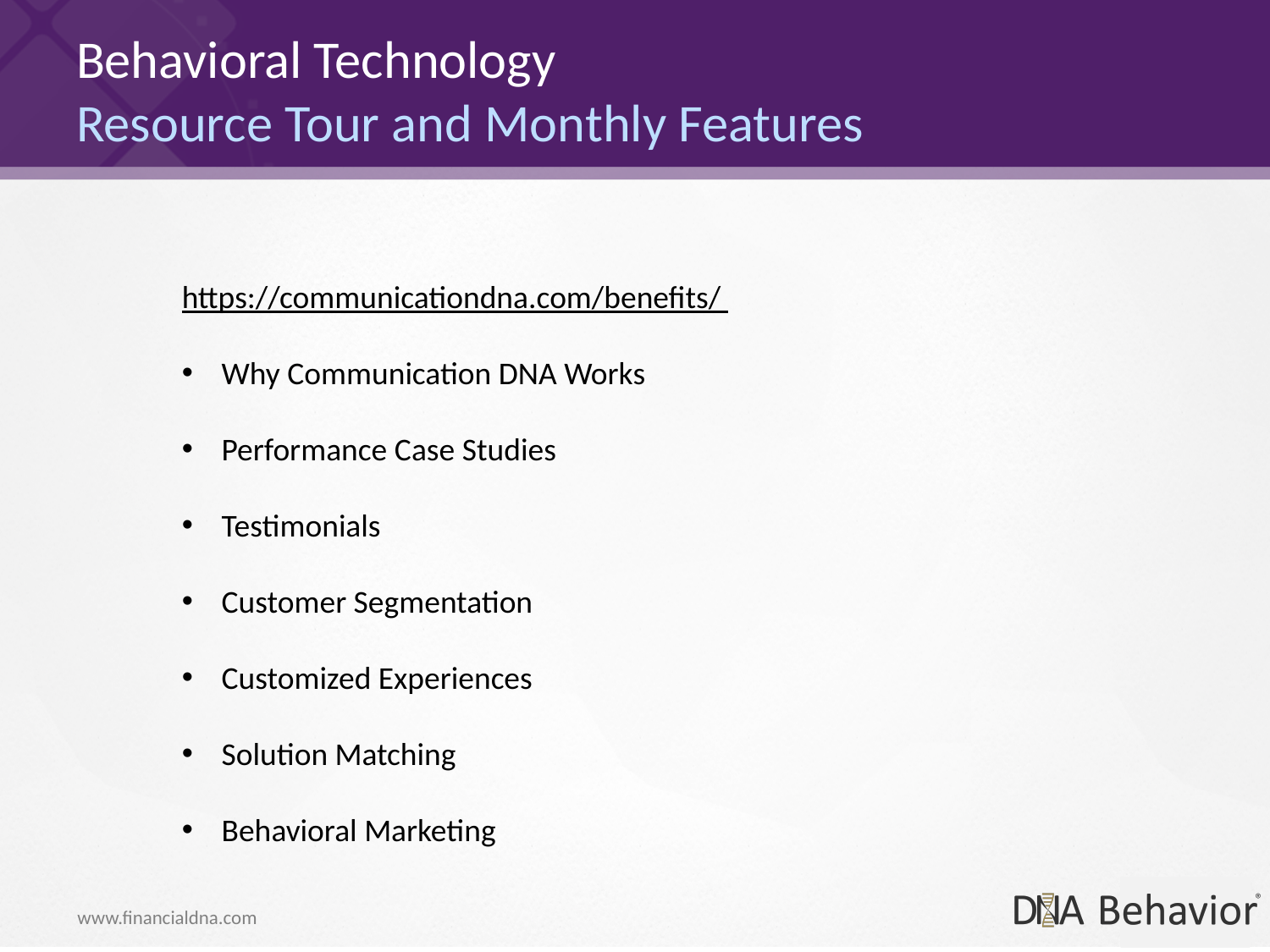

# Behavioral Technology Resource Tour and Monthly Features

https://communicationdna.com/benefits/

Why Communication DNA Works

Performance Case Studies

Testimonials

Customer Segmentation

Customized Experiences

Solution Matching

Behavioral Marketing